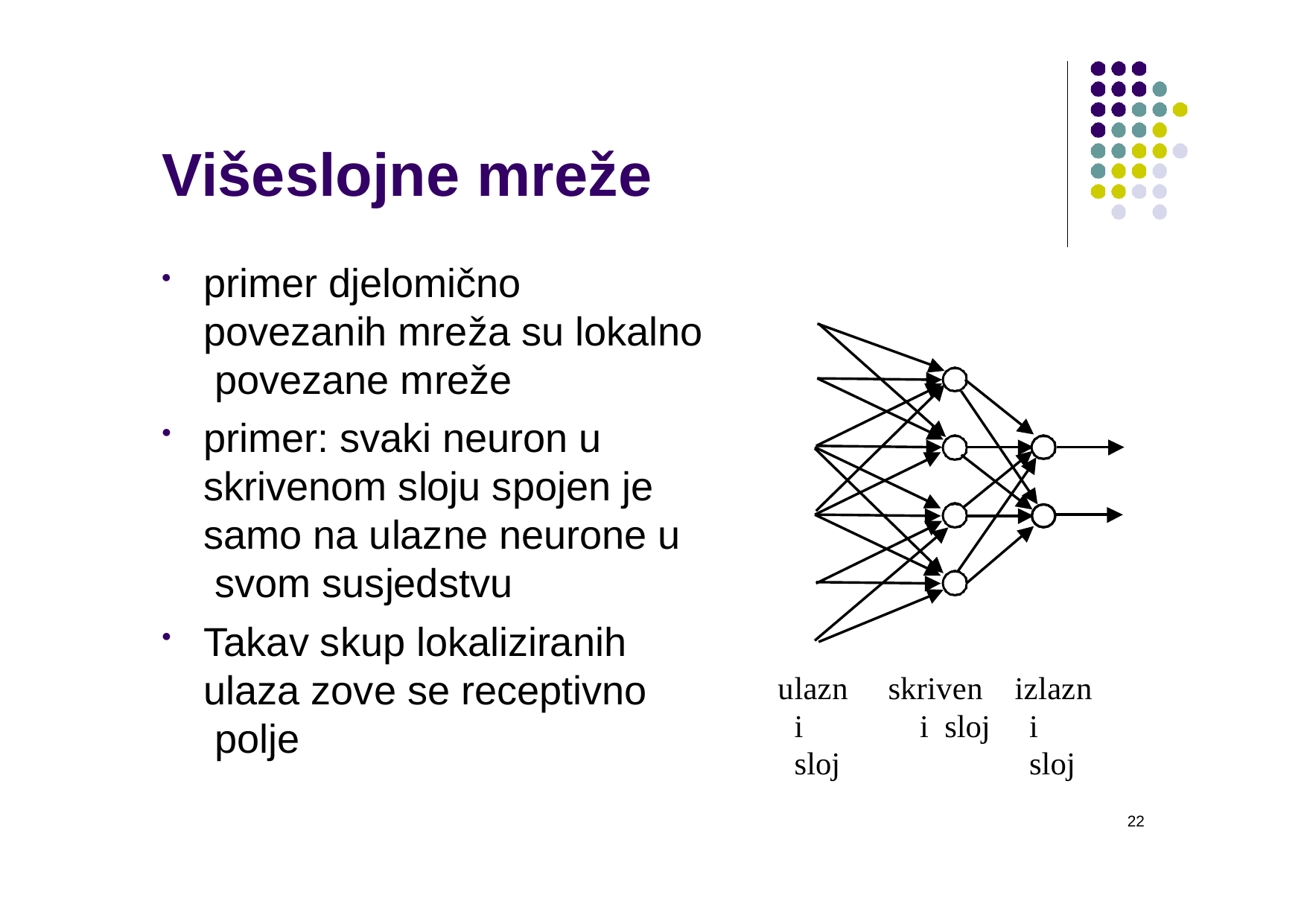

# Višeslojne mreže
primer djelomično  povezanih mreža su lokalno  povezane mreže
primer: svaki neuron u  skrivenom sloju spojen je  samo na ulazne neurone u  svom susjedstvu
Takav skup lokaliziranih  ulaza zove se receptivno  polje

ulazni  sloj
skriveni  sloj
izlazni  sloj
22